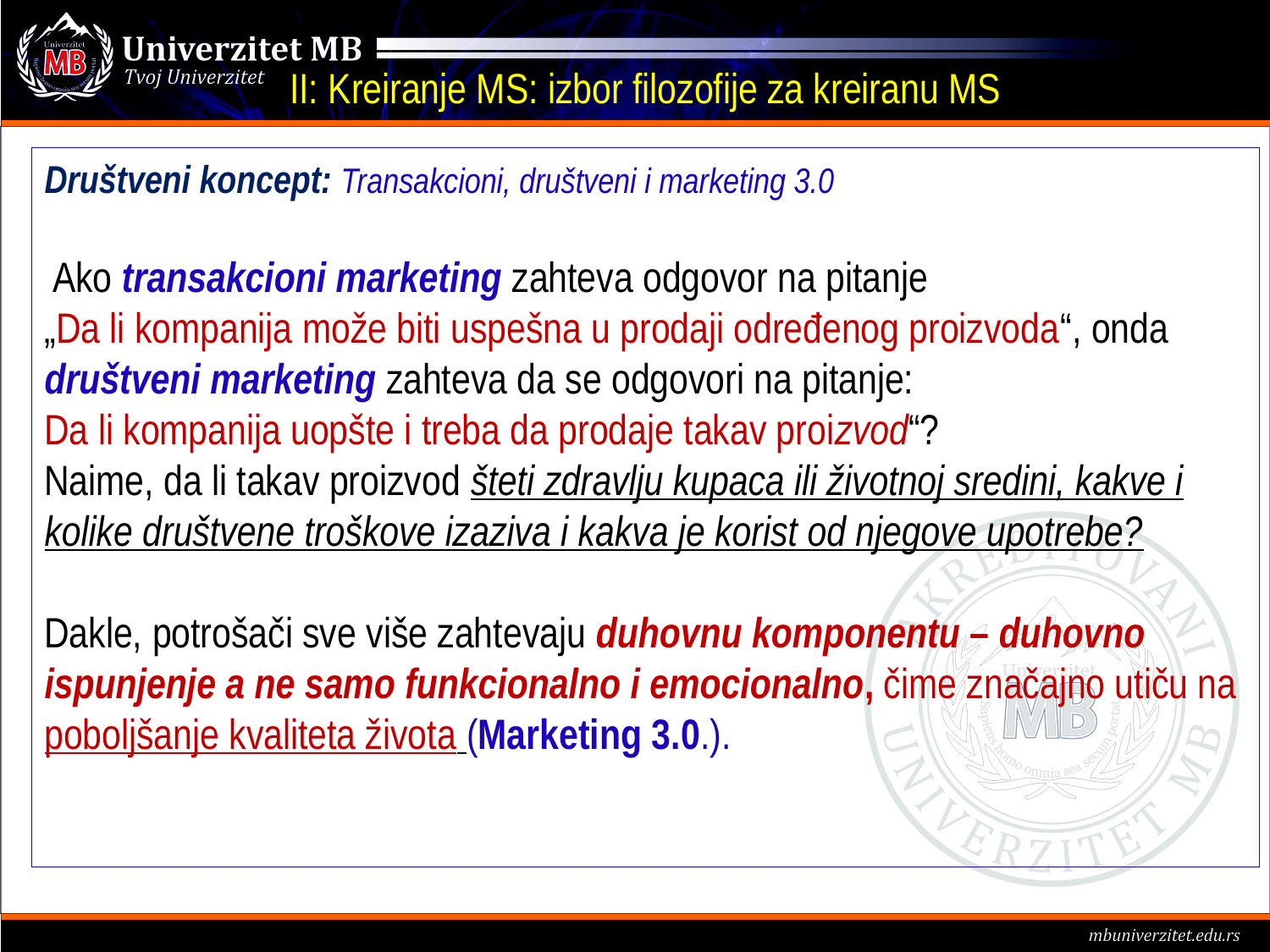

# II: Kreiranje MS: izbor filozofije za kreiranu MS
Društveni koncept: Transakcioni, društveni i marketing 3.0

 Ako transakcioni marketing zahteva odgovor na pitanje
„Da li kompanija može biti uspešna u prodaji određenog proizvoda“, onda
društveni marketing zahteva da se odgovori na pitanje:
Da li kompanija uopšte i treba da prodaje takav proizvod“?
Naime, da li takav proizvod šteti zdravlju kupaca ili životnoj sredini, kakve i kolike društvene troškove izaziva i kakva je korist od njegove upotrebe?

Dakle, potrošači sve više zahtevaju duhovnu komponentu – duhovno ispunjenje a ne samo funkcionalno i emocionalno, čime značajno utiču na poboljšanje kvaliteta života (Marketing 3.0.).